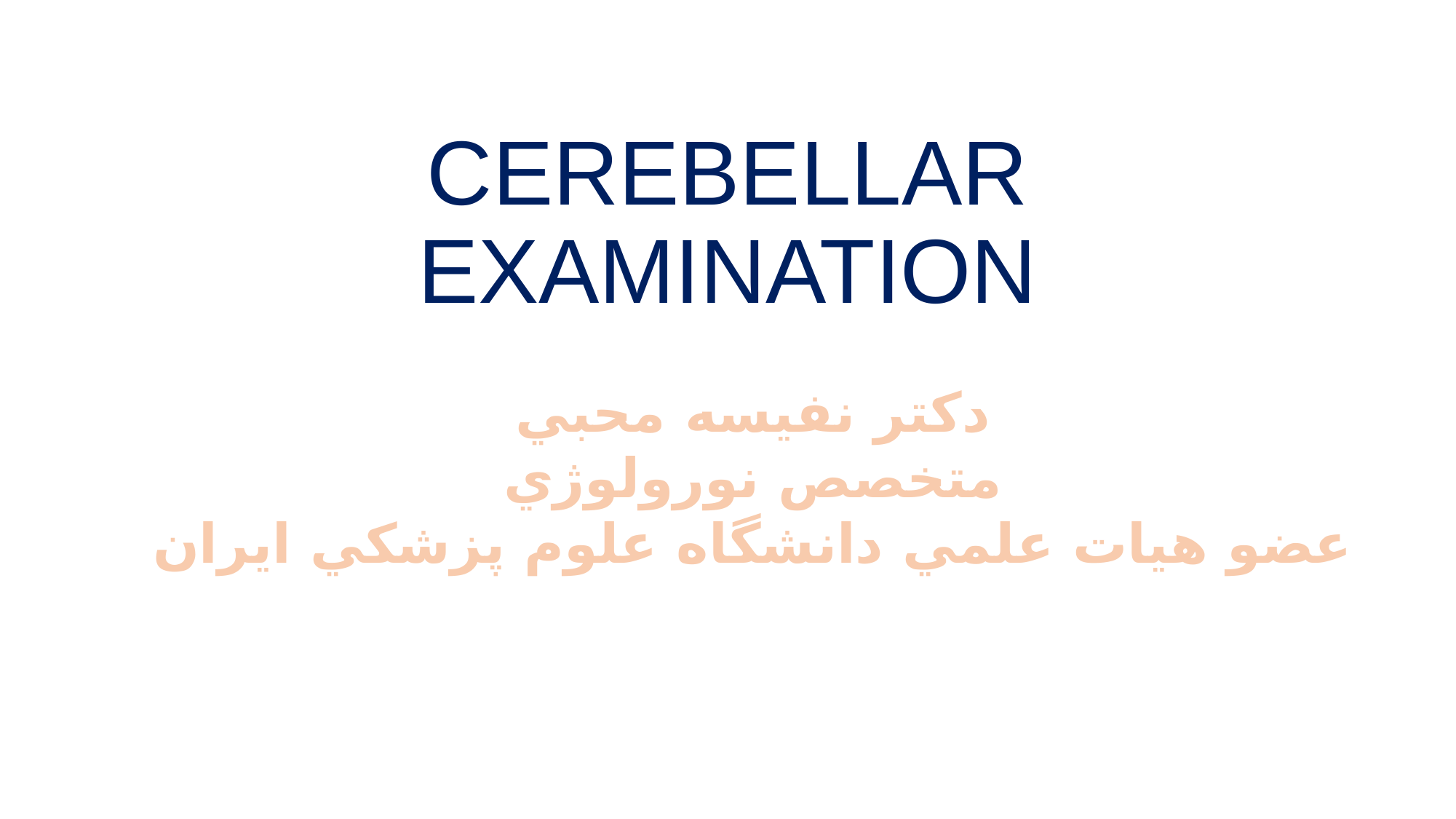

# CEREBELLAR EXAMINATION
دكتر نفيسه محبي
متخصص نورولوژي
عضو هيات علمي دانشگاه علوم پزشكي ايران